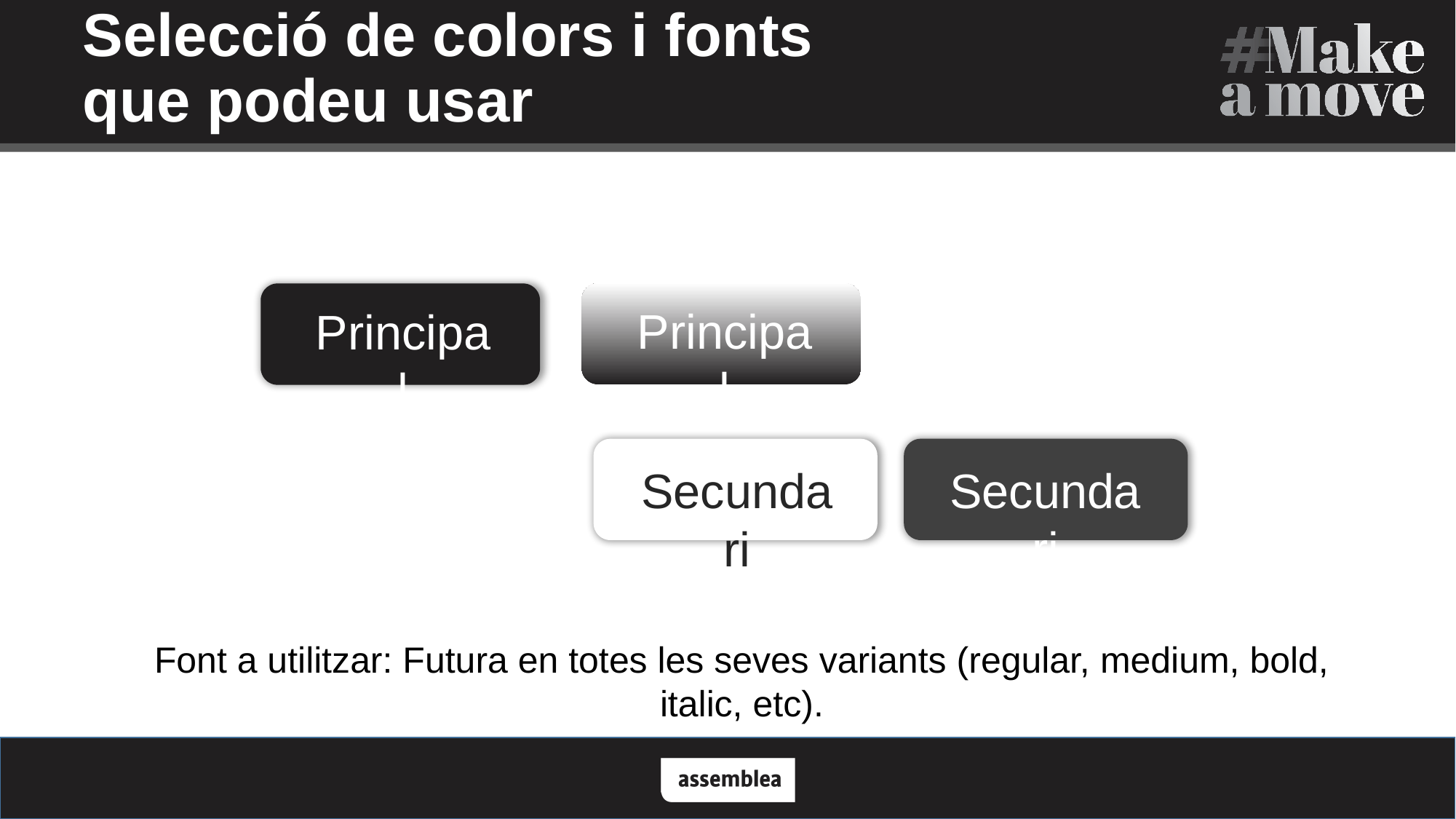

# Selecció de colors i fonts que podeu usar

Principal
Principal

Secundari
Secundari
Font a utilitzar: Futura en totes les seves variants (regular, medium, bold, italic, etc).